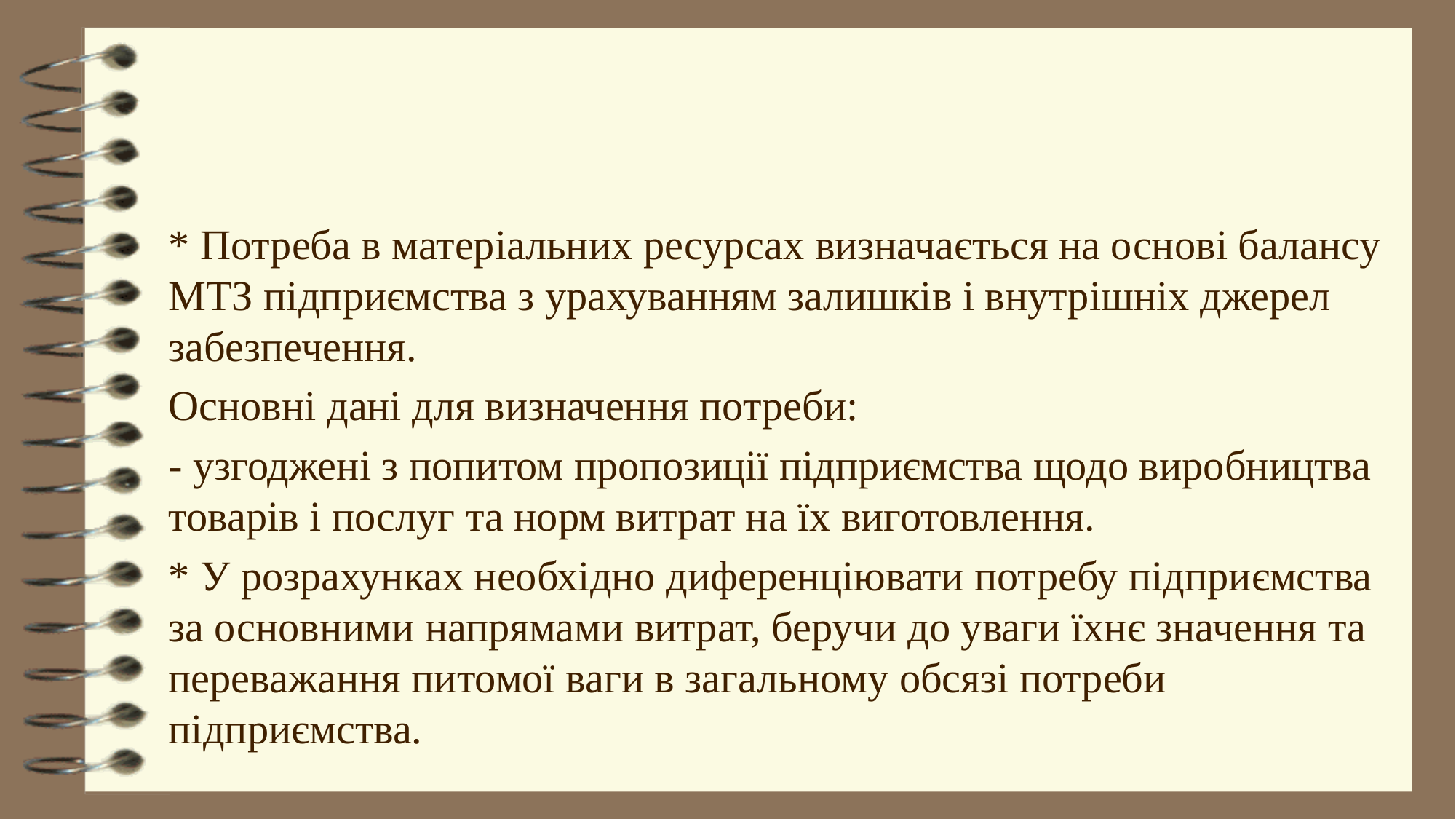

* Потреба в матеріальних ресурсах визначається на основі балансу МТЗ підприємства з урахуванням залишків і внутрішніх джерел забезпечення.
Основні дані для визначення потреби:
- узгоджені з попитом пропозиції підприємства щодо виробництва товарів і послуг та норм витрат на їх виготовлення.
* У розрахунках необхідно диференціювати потребу підприємства за основними напрямами витрат, беручи до уваги їхнє значення та переважання питомої ваги в загальному обсязі потреби підприємства.